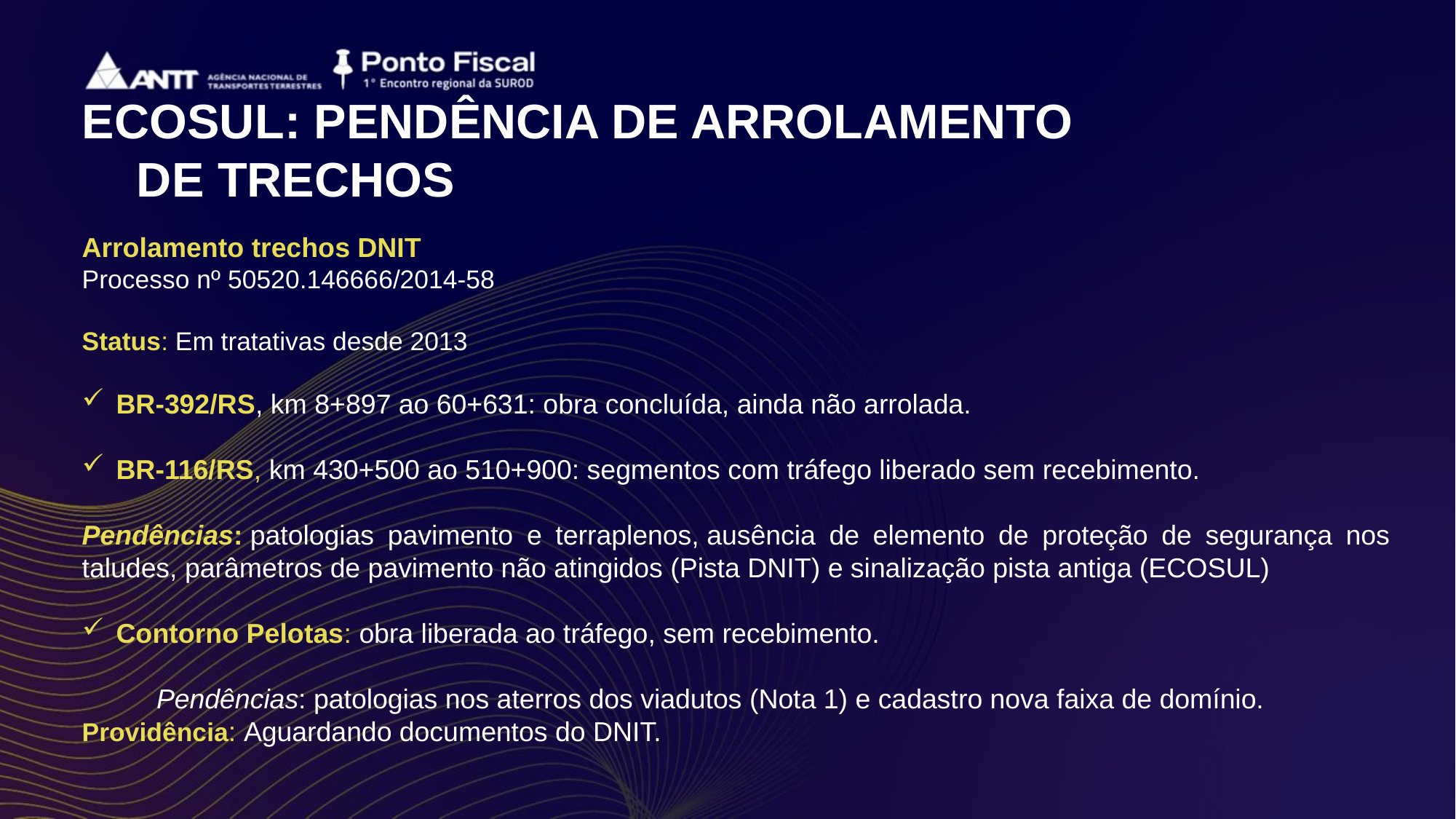

Ecosul: pendência de arrolamento de trechos
Arrolamento trechos DNIT
Processo nº 50520.146666/2014-58

Status: Em tratativas desde 2013

BR-392/RS, km 8+897 ao 60+631: obra concluída, ainda não arrolada.

BR-116/RS, km 430+500 ao 510+900: segmentos com tráfego liberado sem recebimento.

Pendências: patologias pavimento e terraplenos, ausência de elemento de proteção de segurança nos taludes, parâmetros de pavimento não atingidos (Pista DNIT) e sinalização pista antiga (ECOSUL)

Contorno Pelotas: obra liberada ao tráfego, sem recebimento.

Pendências: patologias nos aterros dos viadutos (Nota 1) e cadastro nova faixa de domínio.
Providência: Aguardando documentos do DNIT.